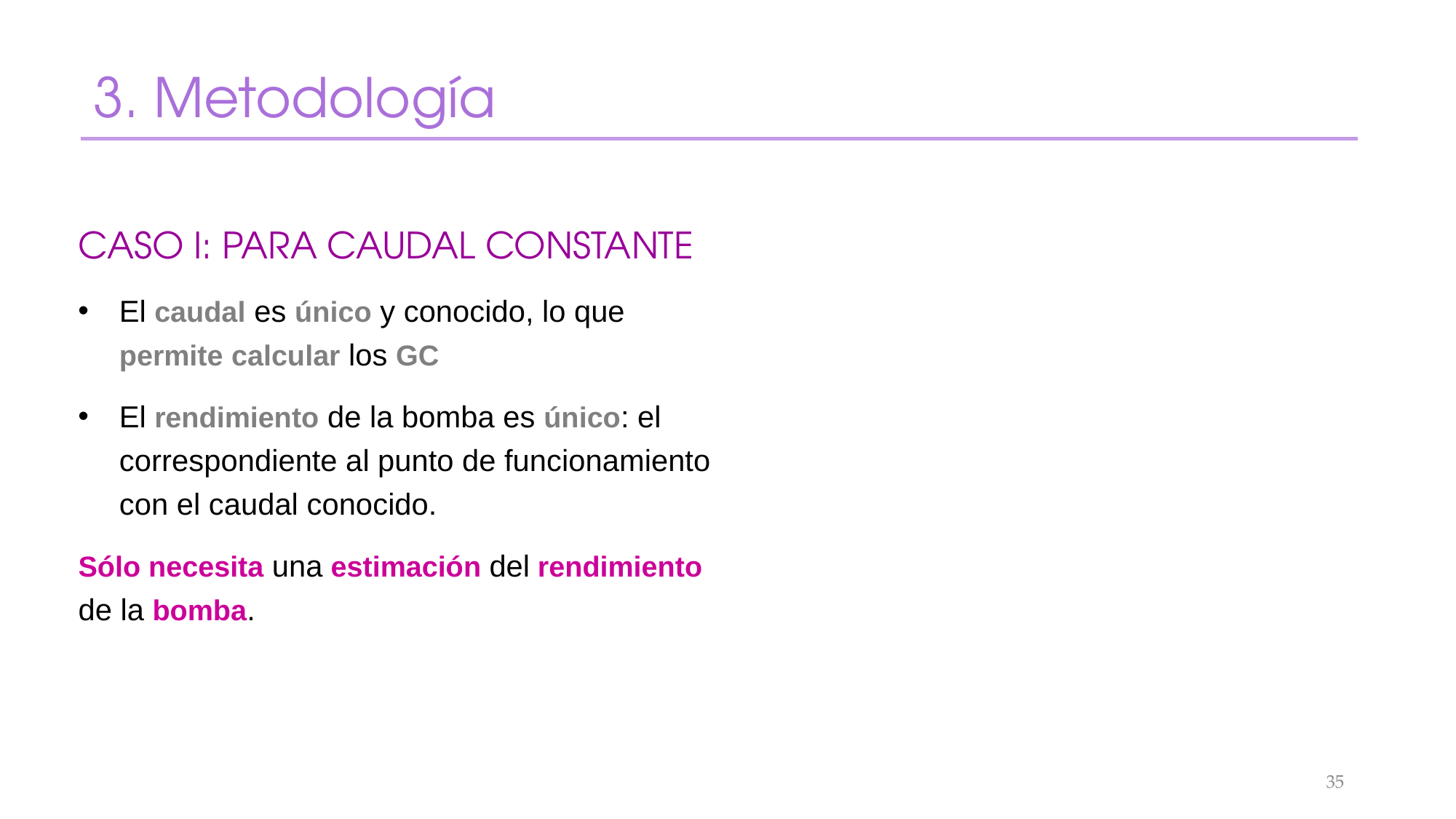

# 3. Metodología
Caso I: para caudal constante
El caudal es único y conocido, lo que permite calcular los GC
El rendimiento de la bomba es único: el correspondiente al punto de funcionamiento con el caudal conocido.
Sólo necesita una estimación del rendimiento de la bomba.
35